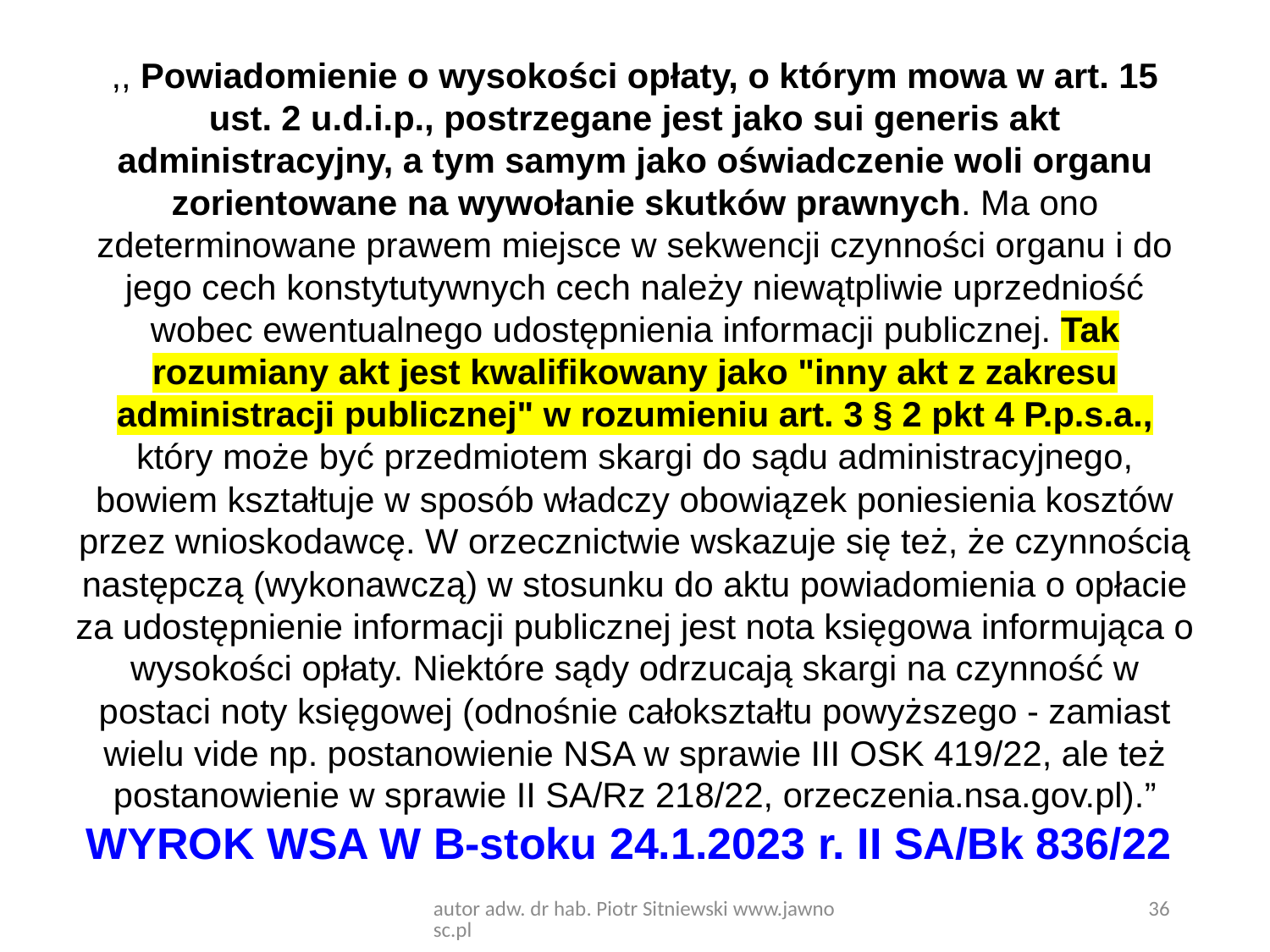

,, Powiadomienie o wysokości opłaty, o którym mowa w art. 15 ust. 2 u.d.i.p., postrzegane jest jako sui generis akt administracyjny, a tym samym jako oświadczenie woli organu zorientowane na wywołanie skutków prawnych. Ma ono zdeterminowane prawem miejsce w sekwencji czynności organu i do jego cech konstytutywnych cech należy niewątpliwie uprzedniość wobec ewentualnego udostępnienia informacji publicznej. Tak rozumiany akt jest kwalifikowany jako "inny akt z zakresu administracji publicznej" w rozumieniu art. 3 § 2 pkt 4 P.p.s.a., który może być przedmiotem skargi do sądu administracyjnego, bowiem kształtuje w sposób władczy obowiązek poniesienia kosztów przez wnioskodawcę. W orzecznictwie wskazuje się też, że czynnością następczą (wykonawczą) w stosunku do aktu powiadomienia o opłacie za udostępnienie informacji publicznej jest nota księgowa informująca o wysokości opłaty. Niektóre sądy odrzucają skargi na czynność w postaci noty księgowej (odnośnie całokształtu powyższego - zamiast wielu vide np. postanowienie NSA w sprawie III OSK 419/22, ale też postanowienie w sprawie II SA/Rz 218/22, orzeczenia.nsa.gov.pl).”
WYROK WSA W B-stoku 24.1.2023 r. II SA/Bk 836/22
autor adw. dr hab. Piotr Sitniewski www.jawnosc.pl
36